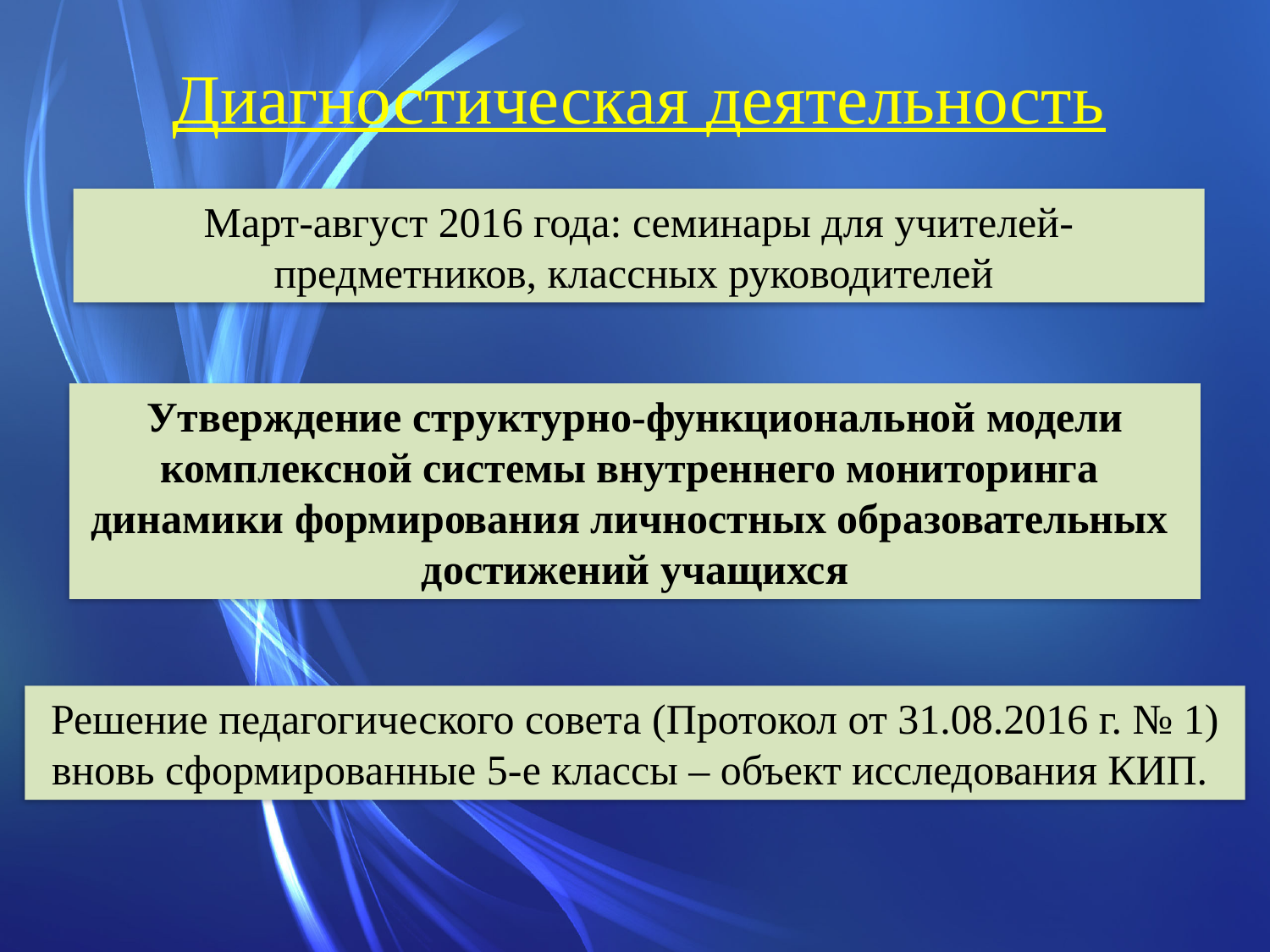

Диагностическая деятельность
Март-август 2016 года: семинары для учителей-предметников, классных руководителей
Утверждение структурно-функциональной модели комплексной системы внутреннего мониторинга  динамики формирования личностных образовательных  достижений учащихся
Решение педагогического совета (Протокол от 31.08.2016 г. № 1) вновь сформированные 5-е классы – объект исследования КИП.